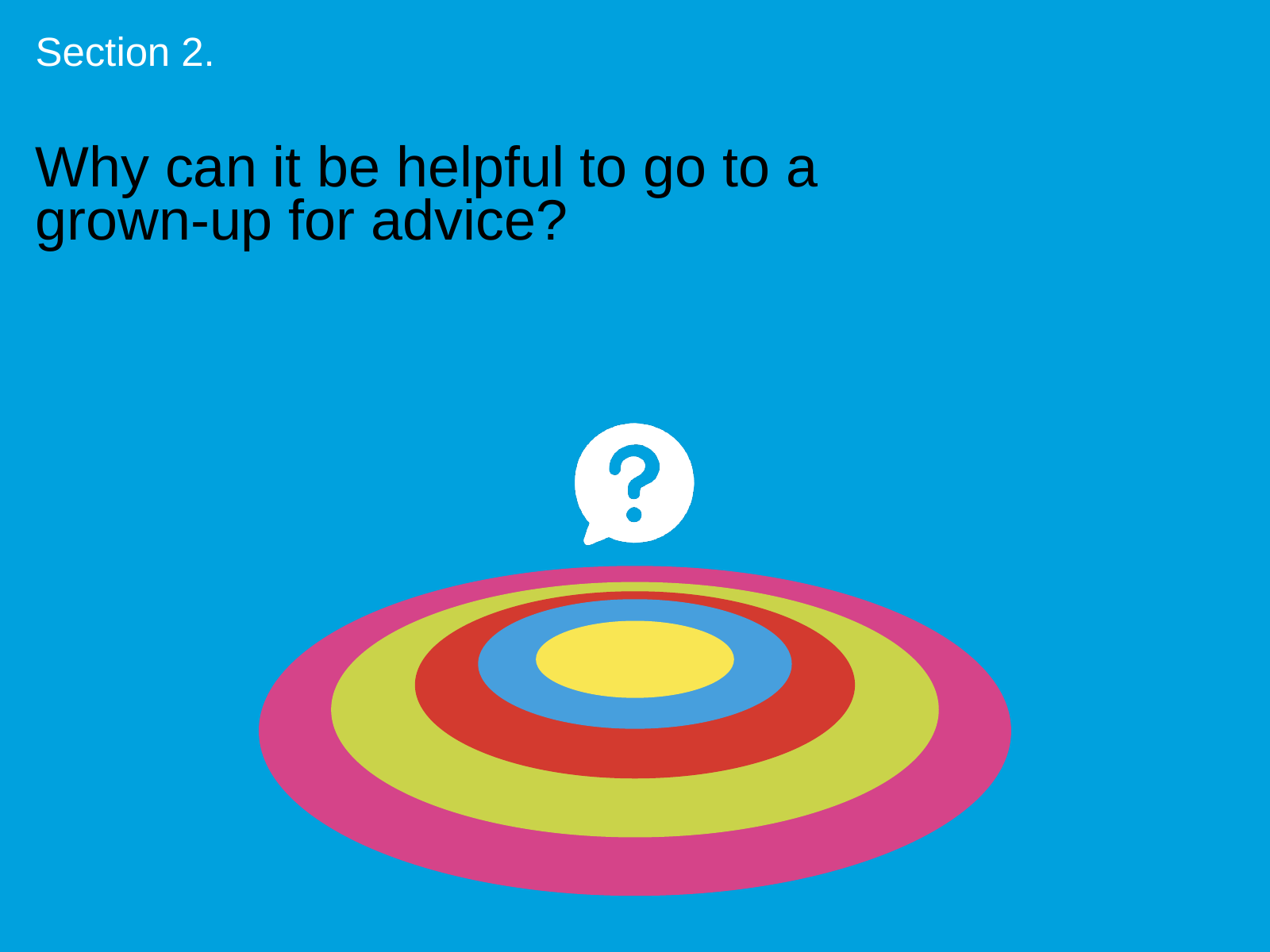

Section 2.
Why can it be helpful to go to a grown-up for advice?